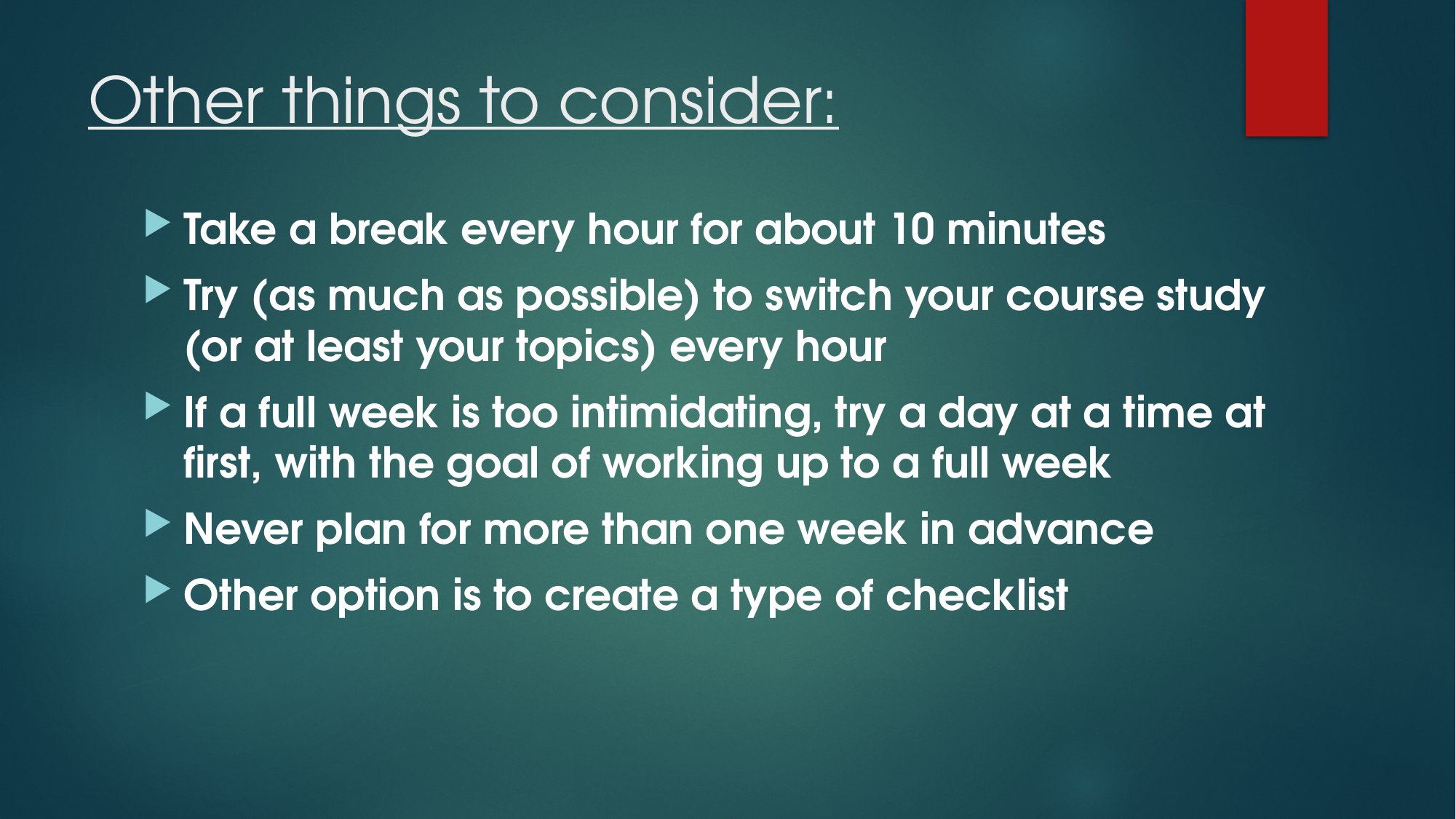

# Other things to consider:
Take a break every hour for about 10 minutes
Try (as much as possible) to switch your course study (or at least your topics) every hour
If a full week is too intimidating, try a day at a time at first, with the goal of working up to a full week
Never plan for more than one week in advance
Other option is to create a type of checklist